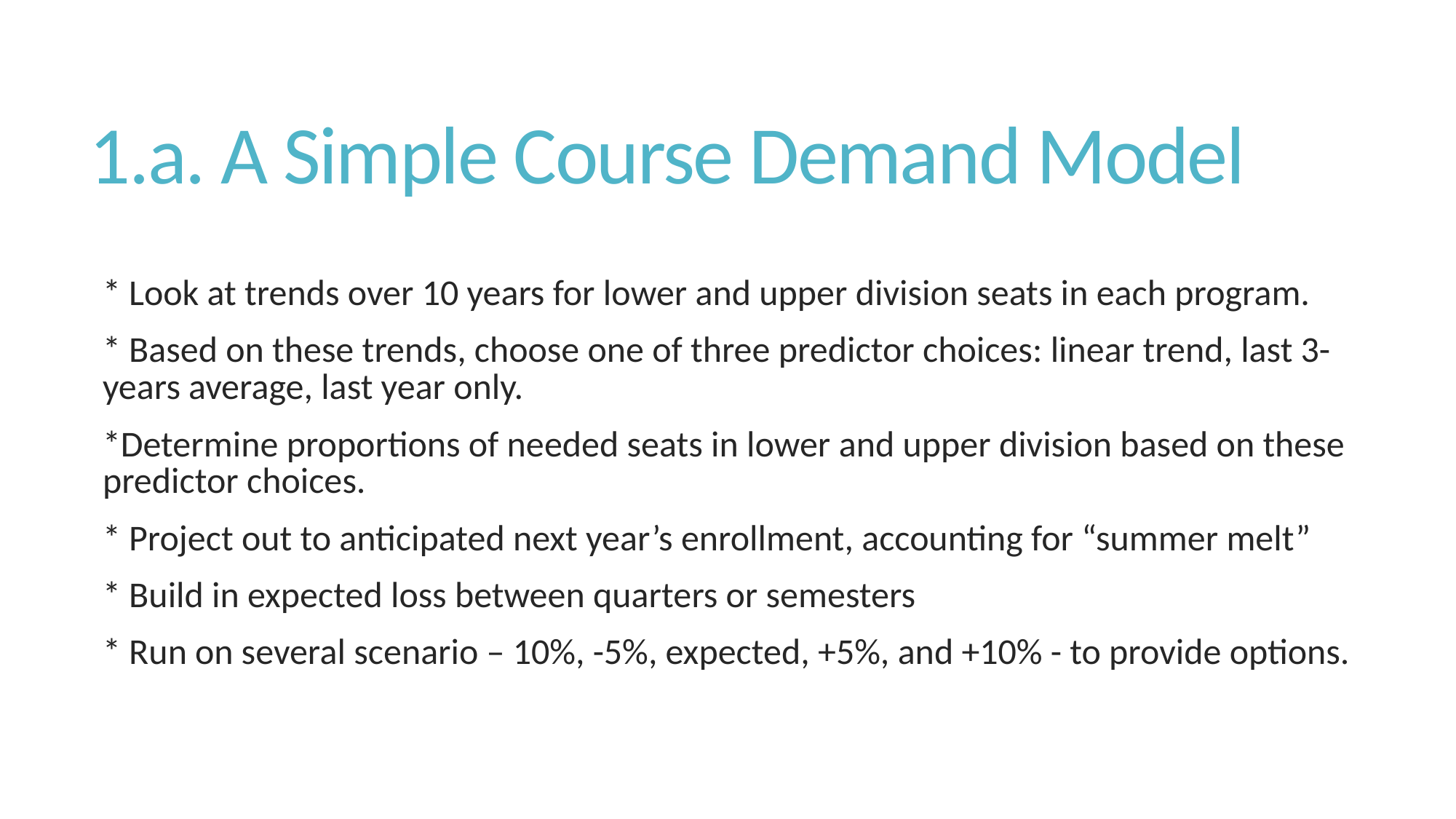

# 1.a. A Simple Course Demand Model
* Look at trends over 10 years for lower and upper division seats in each program.
* Based on these trends, choose one of three predictor choices: linear trend, last 3-years average, last year only.
*Determine proportions of needed seats in lower and upper division based on these predictor choices.
* Project out to anticipated next year’s enrollment, accounting for “summer melt”
* Build in expected loss between quarters or semesters
* Run on several scenario – 10%, -5%, expected, +5%, and +10% - to provide options.